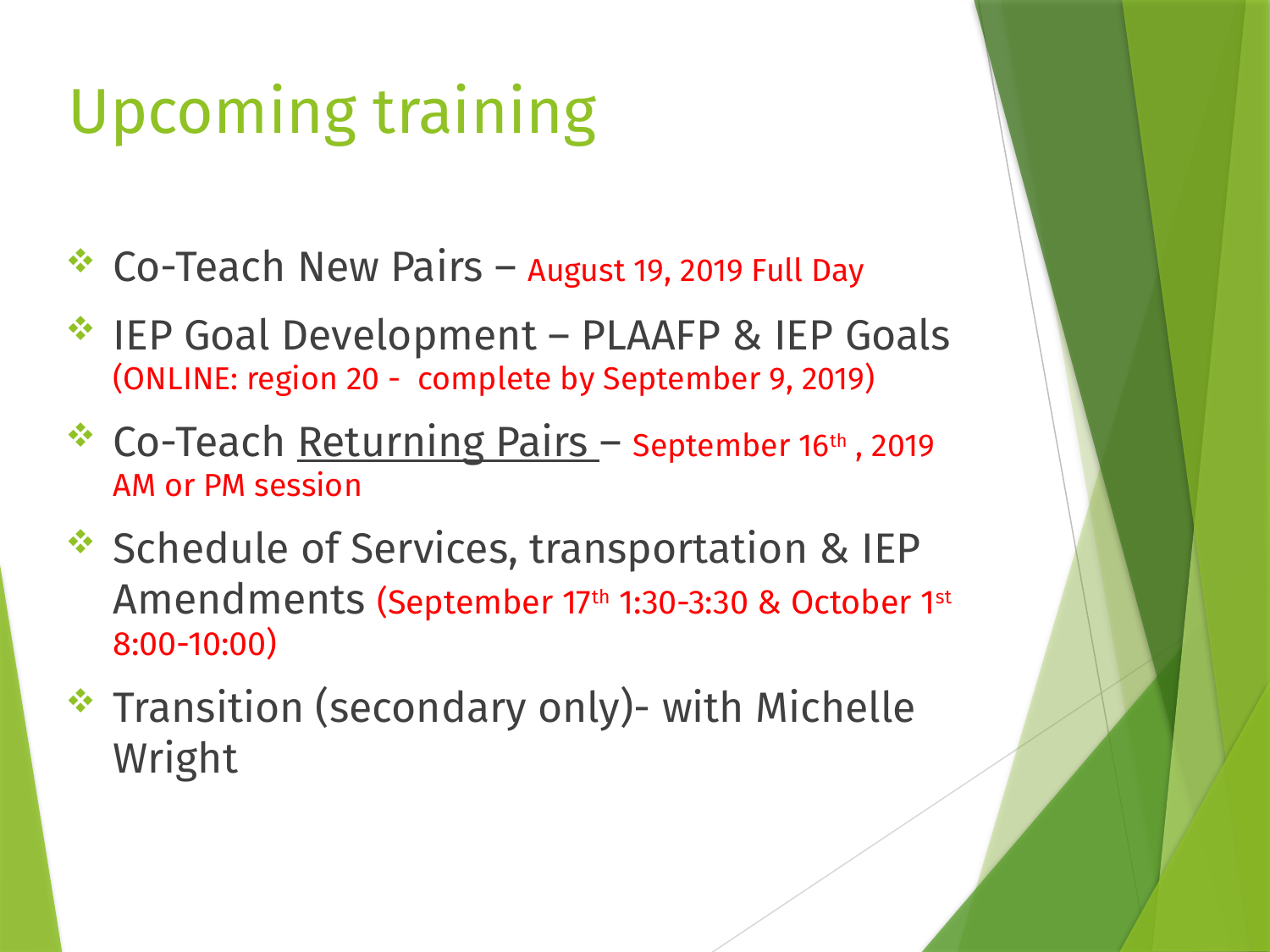

# Upcoming training
Co-Teach New Pairs – August 19, 2019 Full Day
IEP Goal Development – PLAAFP & IEP Goals (ONLINE: region 20 -  complete by September 9, 2019)
Co-Teach Returning Pairs – September 16th , 2019 AM or PM session
Schedule of Services, transportation & IEP Amendments (September 17th 1:30-3:30 & October 1st 8:00-10:00)
Transition (secondary only)- with Michelle Wright